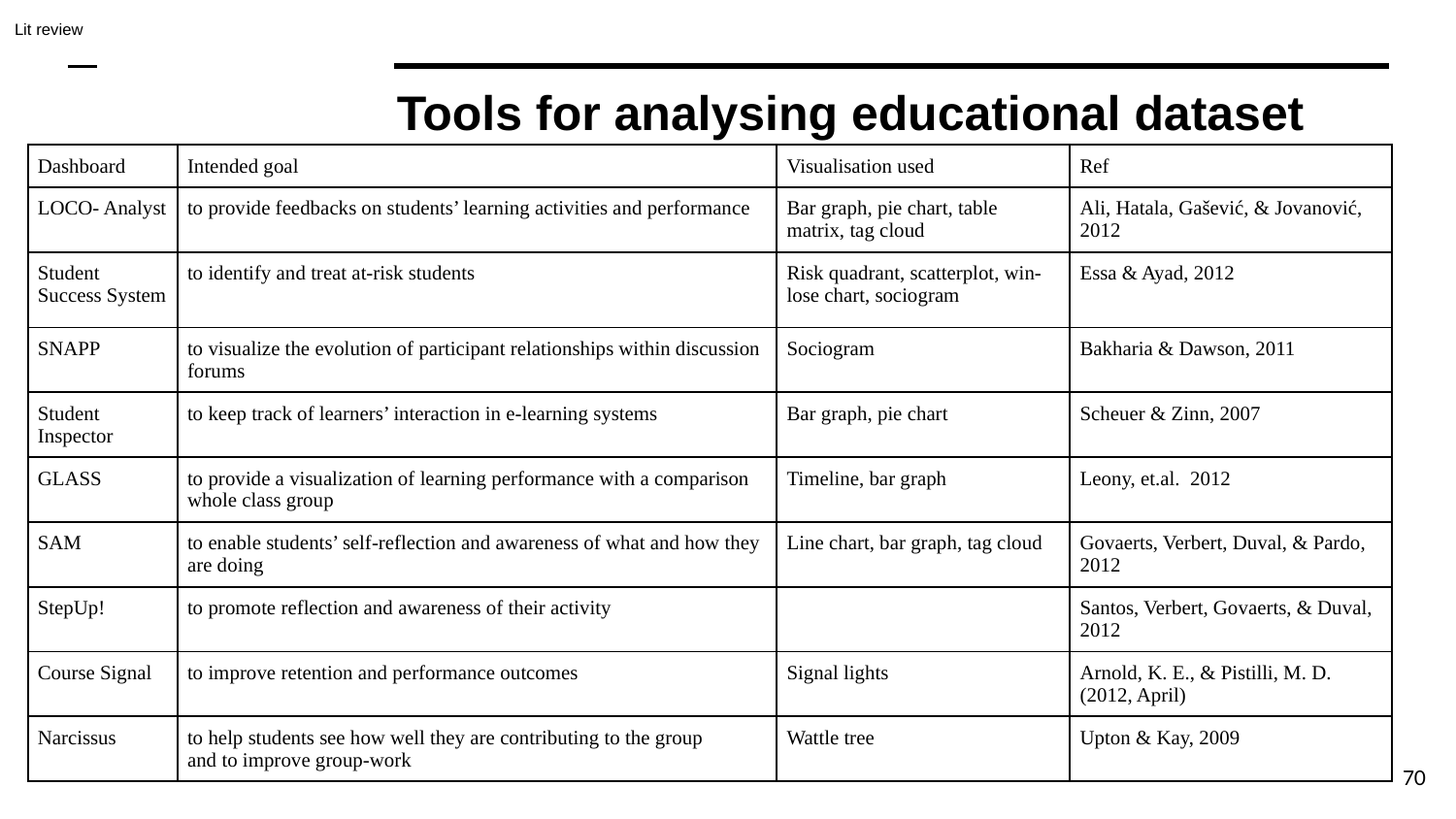

Lit review
# Tools for analysing educational dataset
| Dashboard | Intended goal | Visualisation used | Ref |
| --- | --- | --- | --- |
| LOCO- Analyst | to provide feedbacks on students’ learning activities and performance | Bar graph, pie chart, table matrix, tag cloud | Ali, Hatala, Gašević, & Jovanović, 2012 |
| Student Success System | to identify and treat at-risk students | Risk quadrant, scatterplot, win-lose chart, sociogram | Essa & Ayad, 2012 |
| SNAPP | to visualize the evolution of participant relationships within discussion forums | Sociogram | Bakharia & Dawson, 2011 |
| Student Inspector | to keep track of learners’ interaction in e-learning systems | Bar graph, pie chart | Scheuer & Zinn, 2007 |
| GLASS | to provide a visualization of learning performance with a comparison whole class group | Timeline, bar graph | Leony, et.al. 2012 |
| SAM | to enable students’ self-reflection and awareness of what and how they are doing | Line chart, bar graph, tag cloud | Govaerts, Verbert, Duval, & Pardo, 2012 |
| StepUp! | to promote reflection and awareness of their activity |  | Santos, Verbert, Govaerts, & Duval, 2012 |
| Course Signal | to improve retention and performance outcomes | Signal lights | Arnold, K. E., & Pistilli, M. D. (2012, April) |
| Narcissus | to help students see how well they are contributing to the group and to improve group-work | Wattle tree | Upton & Kay, 2009 |
70